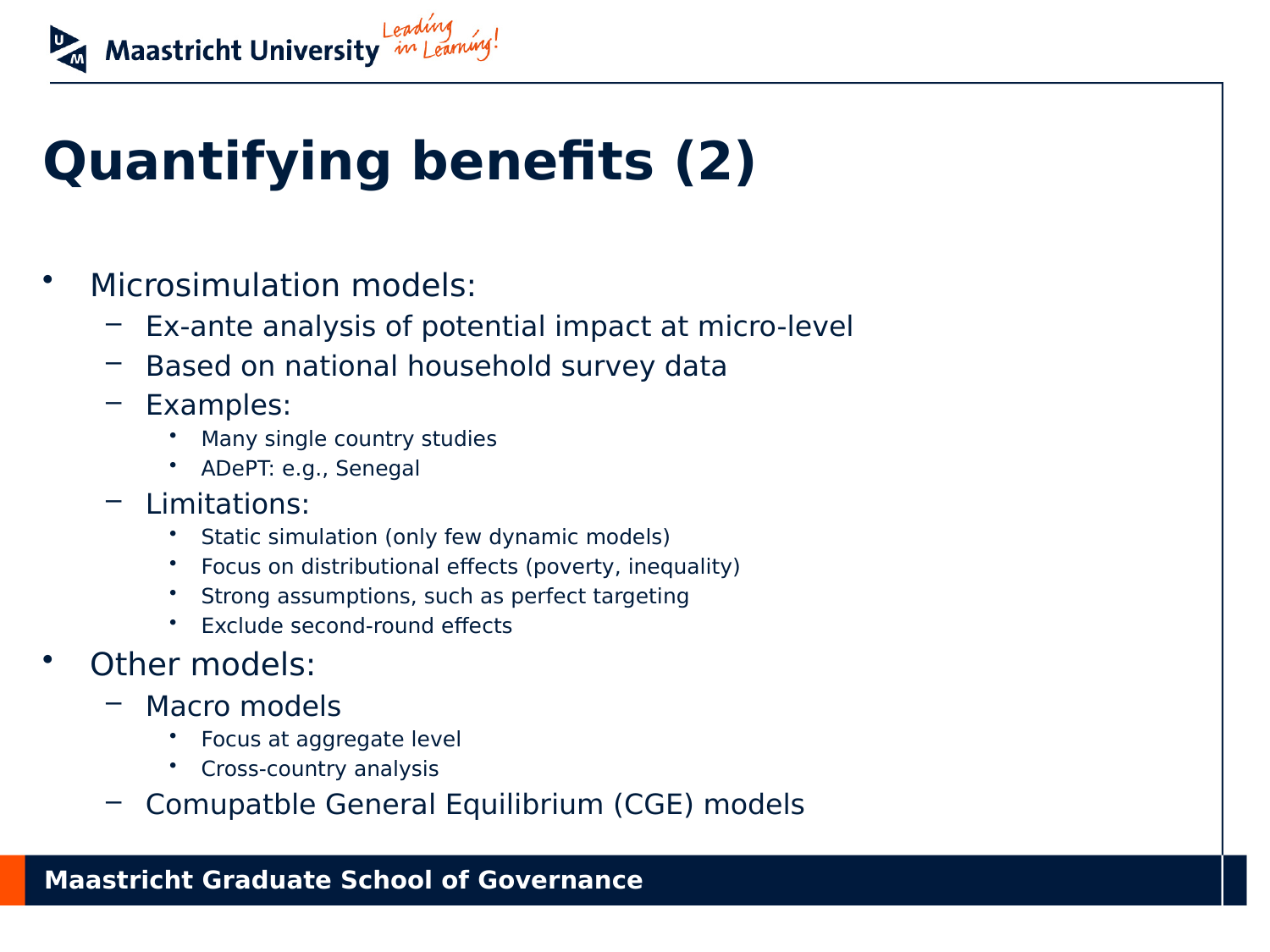

# Quantifying benefits (2)
Microsimulation models:
Ex-ante analysis of potential impact at micro-level
Based on national household survey data
Examples:
Many single country studies
ADePT: e.g., Senegal
Limitations:
Static simulation (only few dynamic models)
Focus on distributional effects (poverty, inequality)
Strong assumptions, such as perfect targeting
Exclude second-round effects
Other models:
Macro models
Focus at aggregate level
Cross-country analysis
Comupatble General Equilibrium (CGE) models